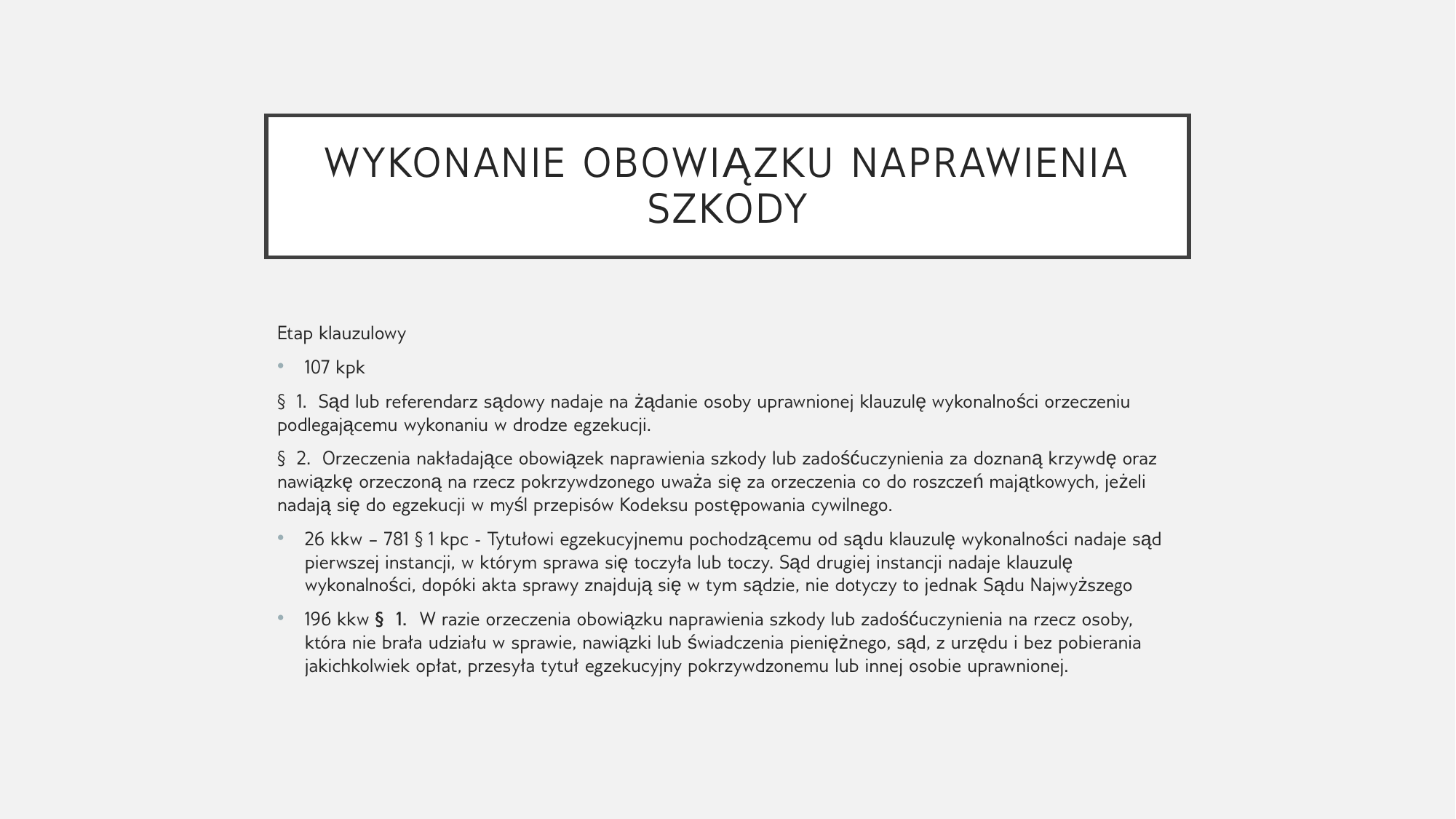

# Wykonanie obowiązku naprawienia szkody
Etap klauzulowy
107 kpk
§  1.  Sąd lub referendarz sądowy nadaje na żądanie osoby uprawnionej klauzulę wykonalności orzeczeniu podlegającemu wykonaniu w drodze egzekucji.
§  2.  Orzeczenia nakładające obowiązek naprawienia szkody lub zadośćuczynienia za doznaną krzywdę oraz nawiązkę orzeczoną na rzecz pokrzywdzonego uważa się za orzeczenia co do roszczeń majątkowych, jeżeli nadają się do egzekucji w myśl przepisów Kodeksu postępowania cywilnego.
26 kkw – 781 § 1 kpc - Tytułowi egzekucyjnemu pochodzącemu od sądu klauzulę wykonalności nadaje sąd pierwszej instancji, w którym sprawa się toczyła lub toczy. Sąd drugiej instancji nadaje klauzulę wykonalności, dopóki akta sprawy znajdują się w tym sądzie, nie dotyczy to jednak Sądu Najwyższego
196 kkw §  1.  W razie orzeczenia obowiązku naprawienia szkody lub zadośćuczynienia na rzecz osoby, która nie brała udziału w sprawie, nawiązki lub świadczenia pieniężnego, sąd, z urzędu i bez pobierania jakichkolwiek opłat, przesyła tytuł egzekucyjny pokrzywdzonemu lub innej osobie uprawnionej.